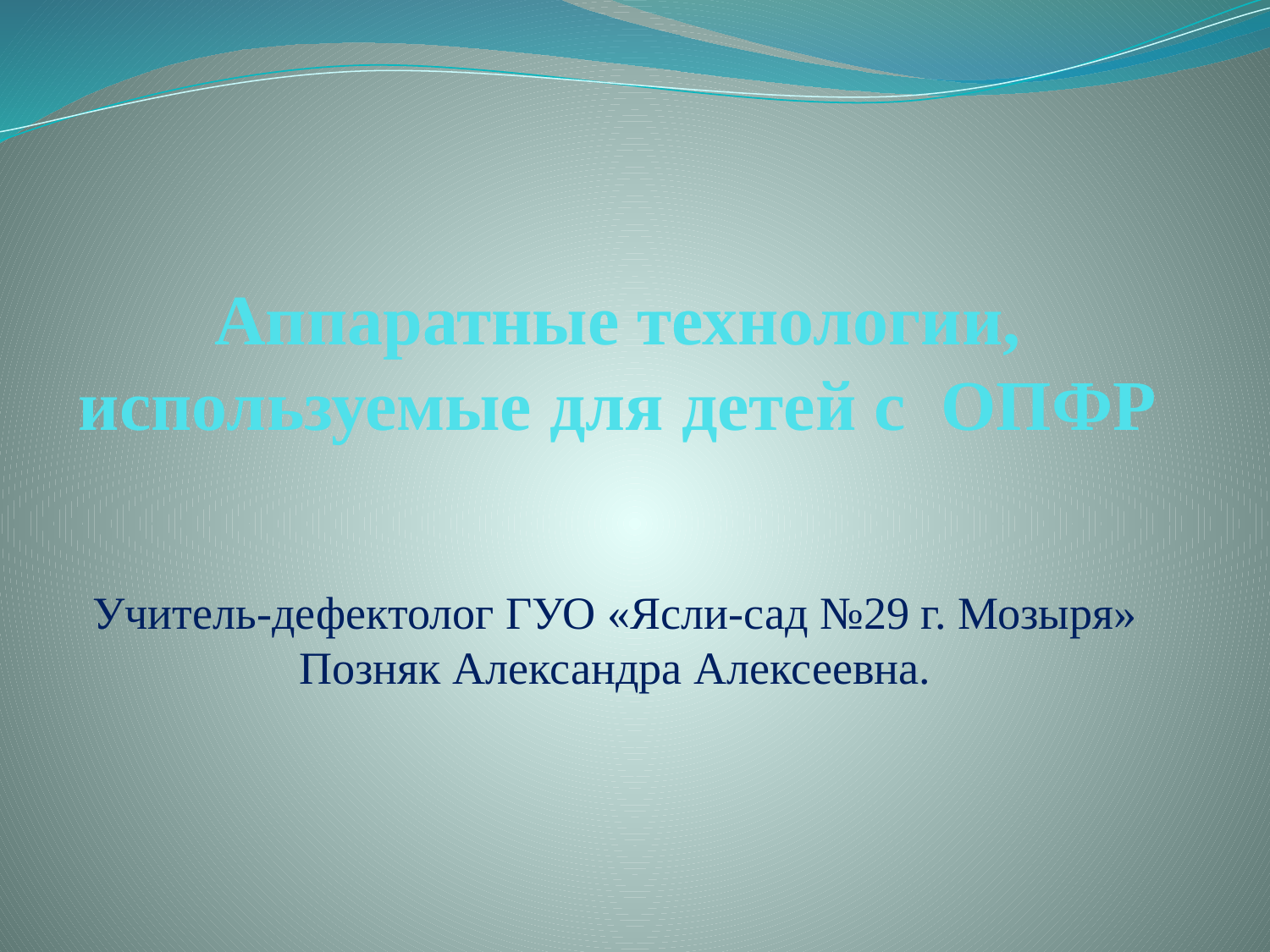

# Аппаратные технологии, используемые для детей с  ОПФР

Учитель-дефектолог ГУО «Ясли-сад №29 г. Мозыря» Позняк Александра Алексеевна.